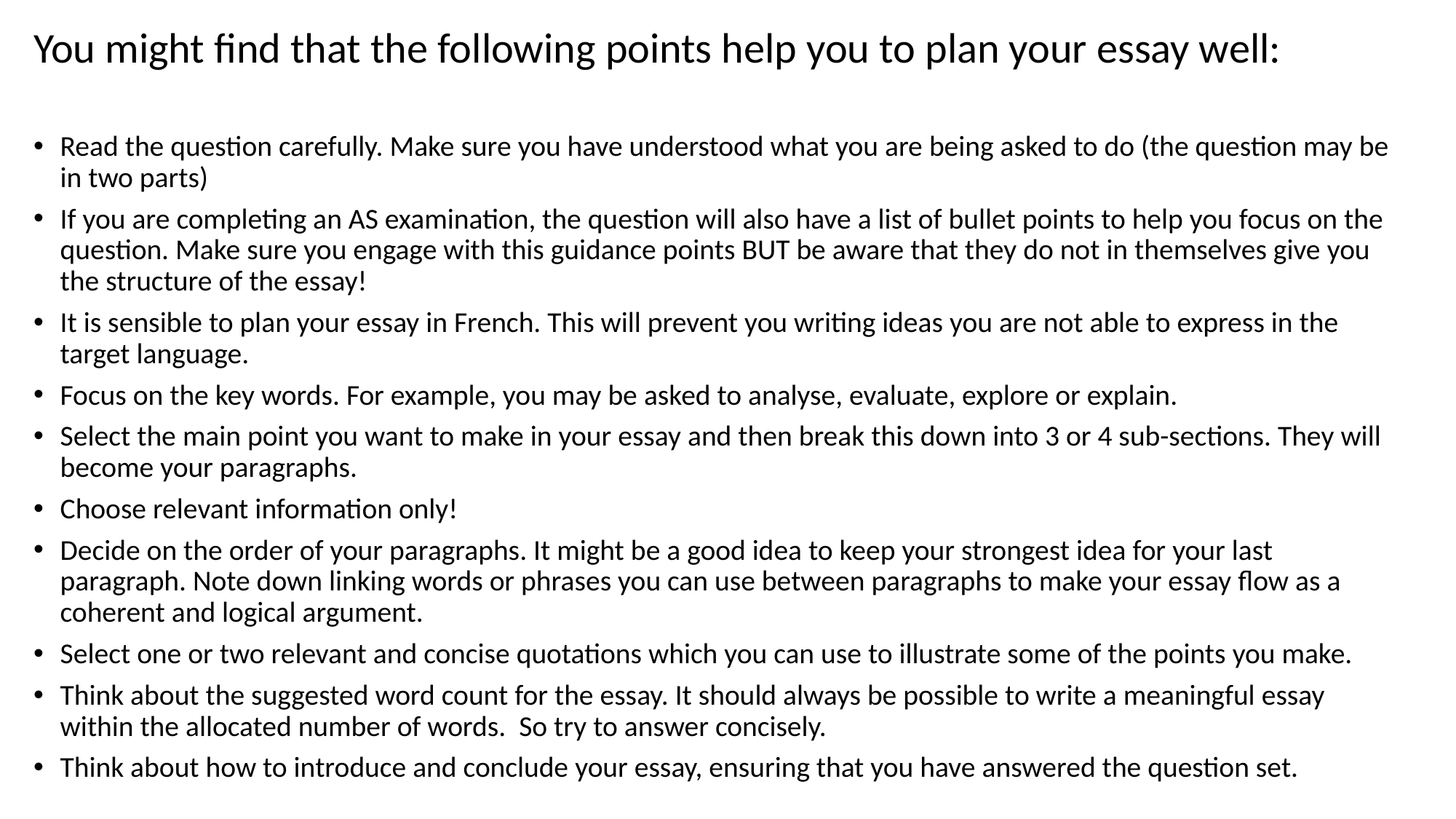

# You might find that the following points help you to plan your essay well:
Read the question carefully. Make sure you have understood what you are being asked to do (the question may be in two parts)
If you are completing an AS examination, the question will also have a list of bullet points to help you focus on the question. Make sure you engage with this guidance points BUT be aware that they do not in themselves give you the structure of the essay!
It is sensible to plan your essay in French. This will prevent you writing ideas you are not able to express in the target language.
Focus on the key words. For example, you may be asked to analyse, evaluate, explore or explain.
Select the main point you want to make in your essay and then break this down into 3 or 4 sub-sections. They will become your paragraphs.
Choose relevant information only!
Decide on the order of your paragraphs. It might be a good idea to keep your strongest idea for your last paragraph. Note down linking words or phrases you can use between paragraphs to make your essay flow as a coherent and logical argument.
Select one or two relevant and concise quotations which you can use to illustrate some of the points you make.
Think about the suggested word count for the essay. It should always be possible to write a meaningful essay within the allocated number of words.  So try to answer concisely.
Think about how to introduce and conclude your essay, ensuring that you have answered the question set.